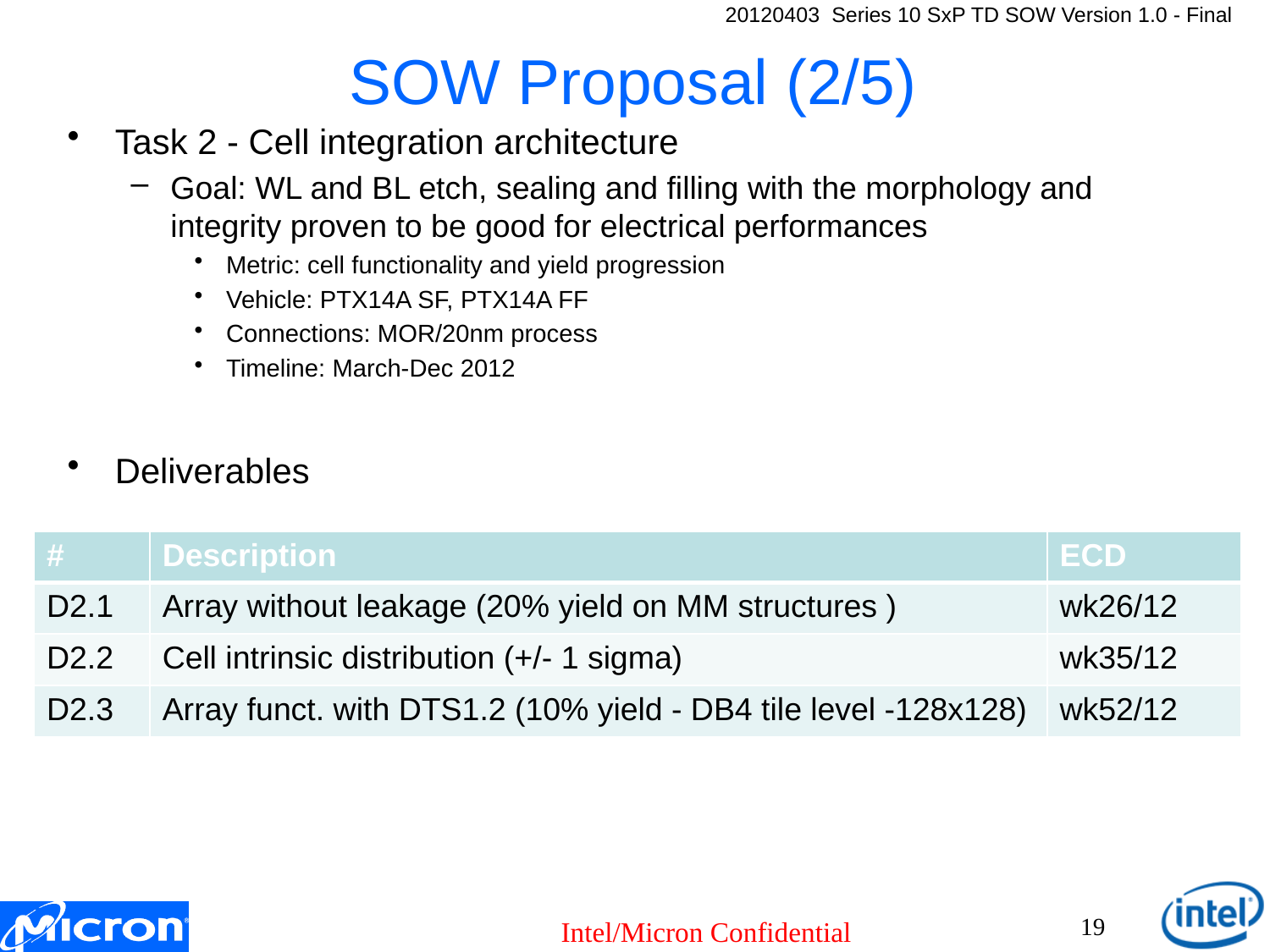

# SOW Proposal (2/5)
Task 2 - Cell integration architecture
Goal: WL and BL etch, sealing and filling with the morphology and integrity proven to be good for electrical performances
Metric: cell functionality and yield progression
Vehicle: PTX14A SF, PTX14A FF
Connections: MOR/20nm process
Timeline: March-Dec 2012

Deliverables
| # | Description | ECD |
| --- | --- | --- |
| D2.1 | Array without leakage (20% yield on MM structures ) | wk26/12 |
| D2.2 | Cell intrinsic distribution (+/- 1 sigma) | wk35/12 |
| D2.3 | Array funct. with DTS1.2 (10% yield - DB4 tile level -128x128) | wk52/12 |
Intel/Micron Confidential
19